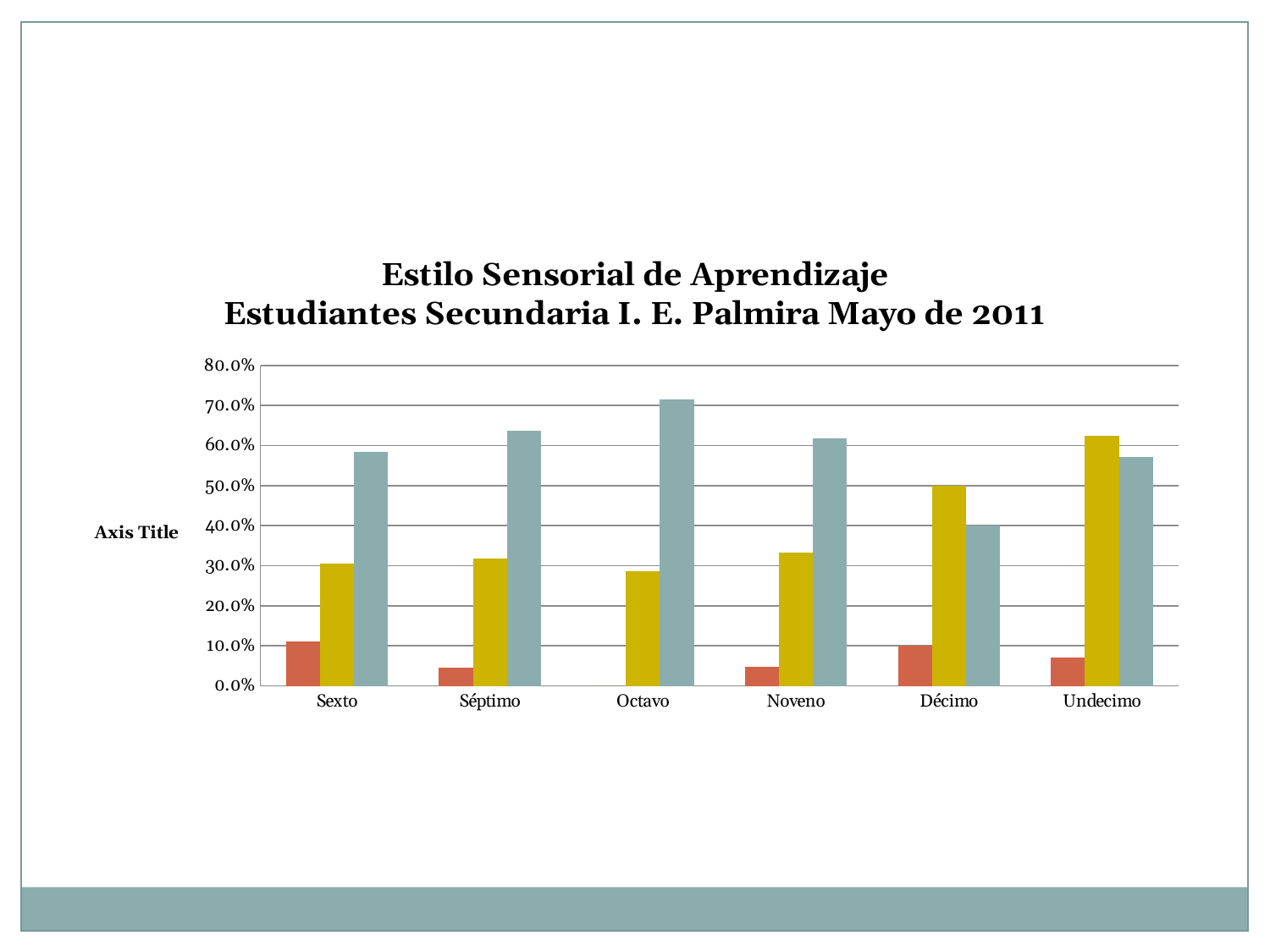

### Chart: Estilo Sensorial de Aprendizaje
Estudiantes Secundaria I. E. Palmira Mayo de 2011

| Category | VISUALES | CINESTÉSICOS | AUDITIVOS |
|---|---|---|---|
| Sexto | 0.11111111111111113 | 0.3055555555555556 | 0.5833333333333336 |
| Séptimo | 0.04545454545454548 | 0.31818181818181834 | 0.6363636363636367 |
| Octavo | 0.0 | 0.28571428571428586 | 0.7142857142857145 |
| Noveno | 0.04761904761904764 | 0.3333333333333333 | 0.6190476190476193 |
| Décimo | 0.1 | 0.5 | 0.4 |
| Undecimo | 0.07142857142857145 | 0.6250000000000002 | 0.5714285714285717 |